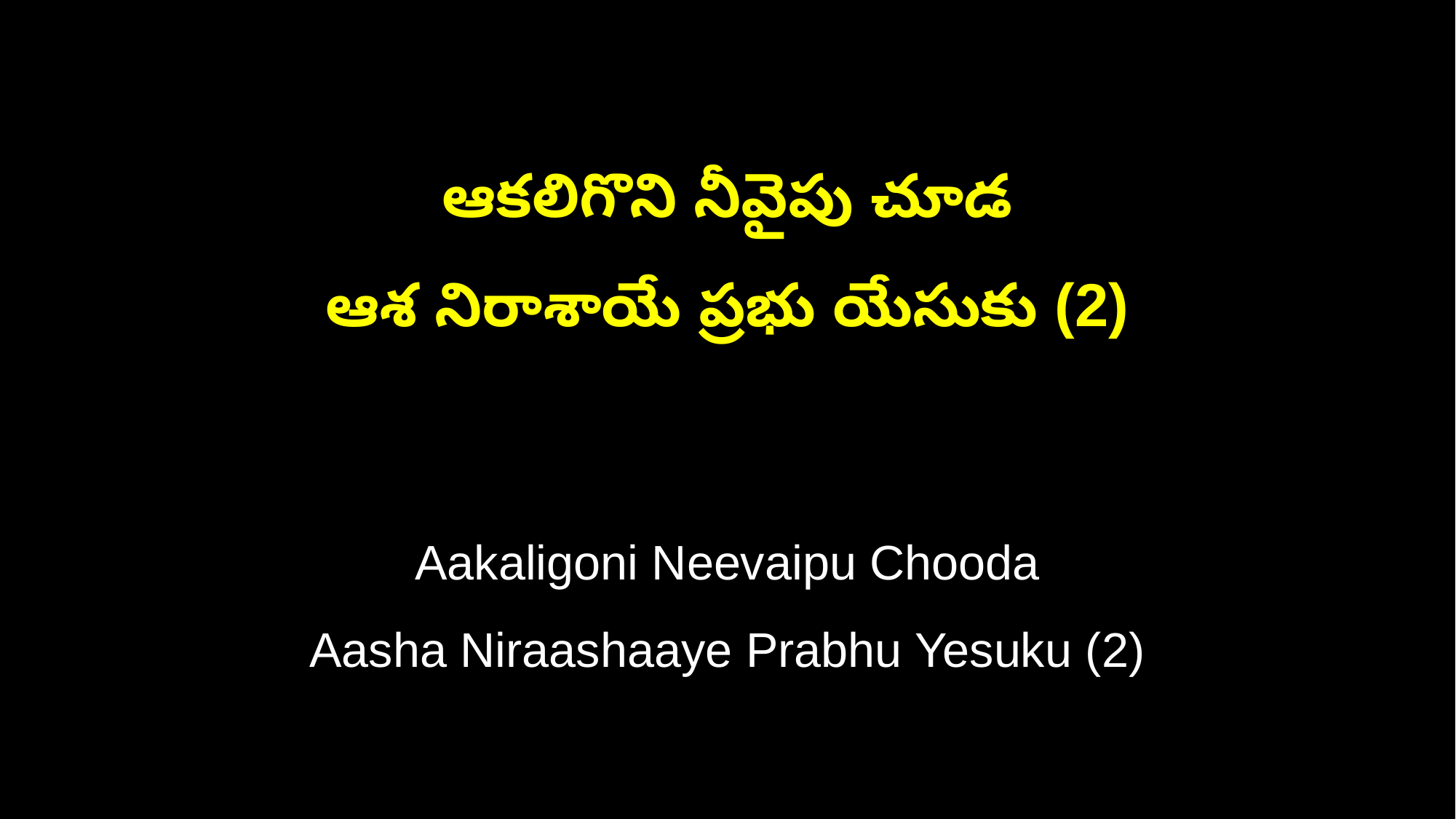

ఆకలిగొని నీవైపు చూడ
ఆశ నిరాశాయే ప్రభు యేసుకు (2)
Aakaligoni Neevaipu Chooda
Aasha Niraashaaye Prabhu Yesuku (2)